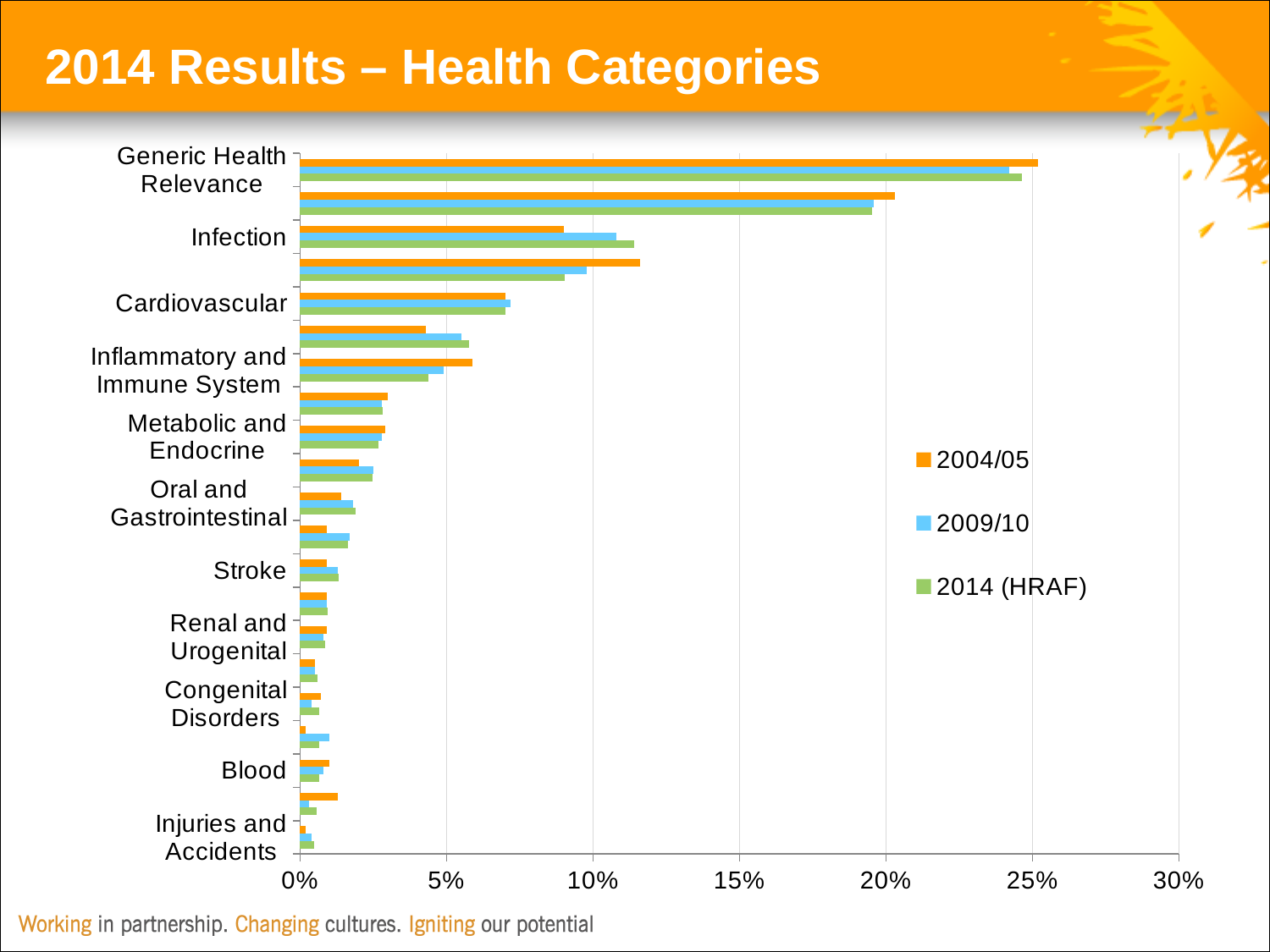

# 2014 Results – Health Categories

### Chart

| Category | 2014 (HRAF) | 2009/10 | 2004/05 |
|---|---|---|---|
| Injuries and Accidents | 0.004732801755487185 | 0.004 | 0.002 |
| Ear | 0.005612809928412729 | 0.003 | 0.013 |
| Blood | 0.0066775411894488025 | 0.008 | 0.01 |
| Other | 0.006551535172729251 | 0.01 | 0.002 |
| Congenital Disorders | 0.006542415016162875 | 0.004 | 0.007 |
| Skin | 0.006044506266709036 | 0.005 | 0.005 |
| Renal and Urogenital | 0.008638259315018649 | 0.008 | 0.009 |
| Eye | 0.009322529600006612 | 0.009 | 0.009 |
| Stroke | 0.013082668004559204 | 0.013 | 0.009 |
| Respiratory | 0.016356201132306413 | 0.017 | 0.009 |
| Oral and Gastrointestinal | 0.018995583654508093 | 0.018 | 0.014 |
| Reproductive Health and Childbirth | 0.024762701139046085 | 0.025 | 0.02 |
| Metabolic and Endocrine | 0.026832355338863315 | 0.028 | 0.029 |
| Musculoskeletal | 0.02818468946378189 | 0.028 | 0.03 |
| Inflammatory and Immune System | 0.04371963037657655 | 0.049 | 0.059 |
| Mental Health | 0.05766505306717034 | 0.055 | 0.043 |
| Cardiovascular | 0.07021455227510341 | 0.072 | 0.07 |
| Neurological | 0.09036023550793798 | 0.098 | 0.116 |
| Infection | 0.11406476933460942 | 0.108 | 0.09 |
| Cancer | 0.1953188652418817 | 0.196 | 0.203 |
| Generic Health Relevance | 0.24632029721968055 | 0.242 | 0.252 |